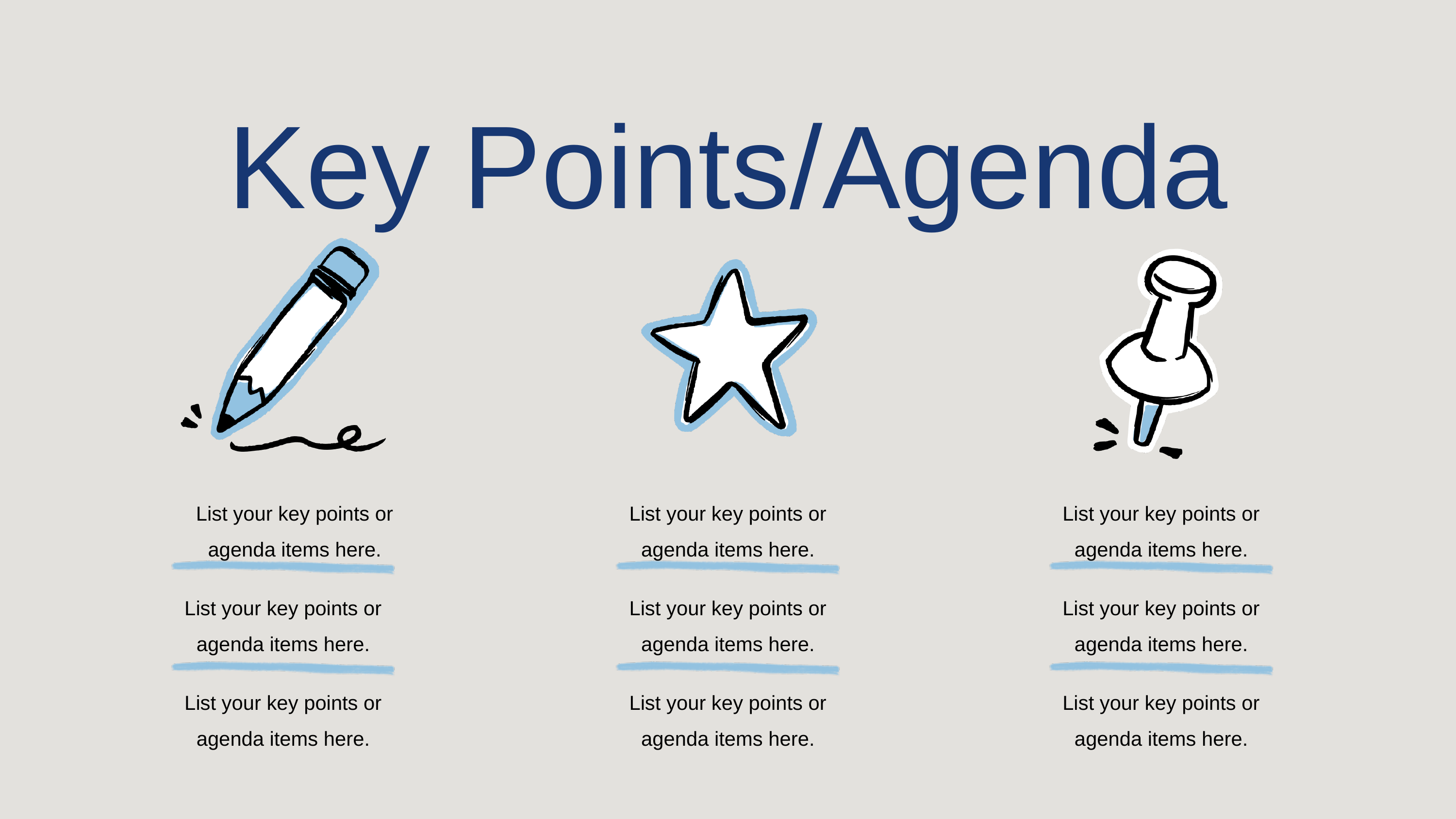

Key Points/Agenda

List your key points or agenda items here.
List your key points or agenda items here.
List your key points or agenda items here.

List your key points or agenda items here.
List your key points or agenda items here.
List your key points or agenda items here.

List your key points or agenda items here.
List your key points or agenda items here.
List your key points or agenda items here.